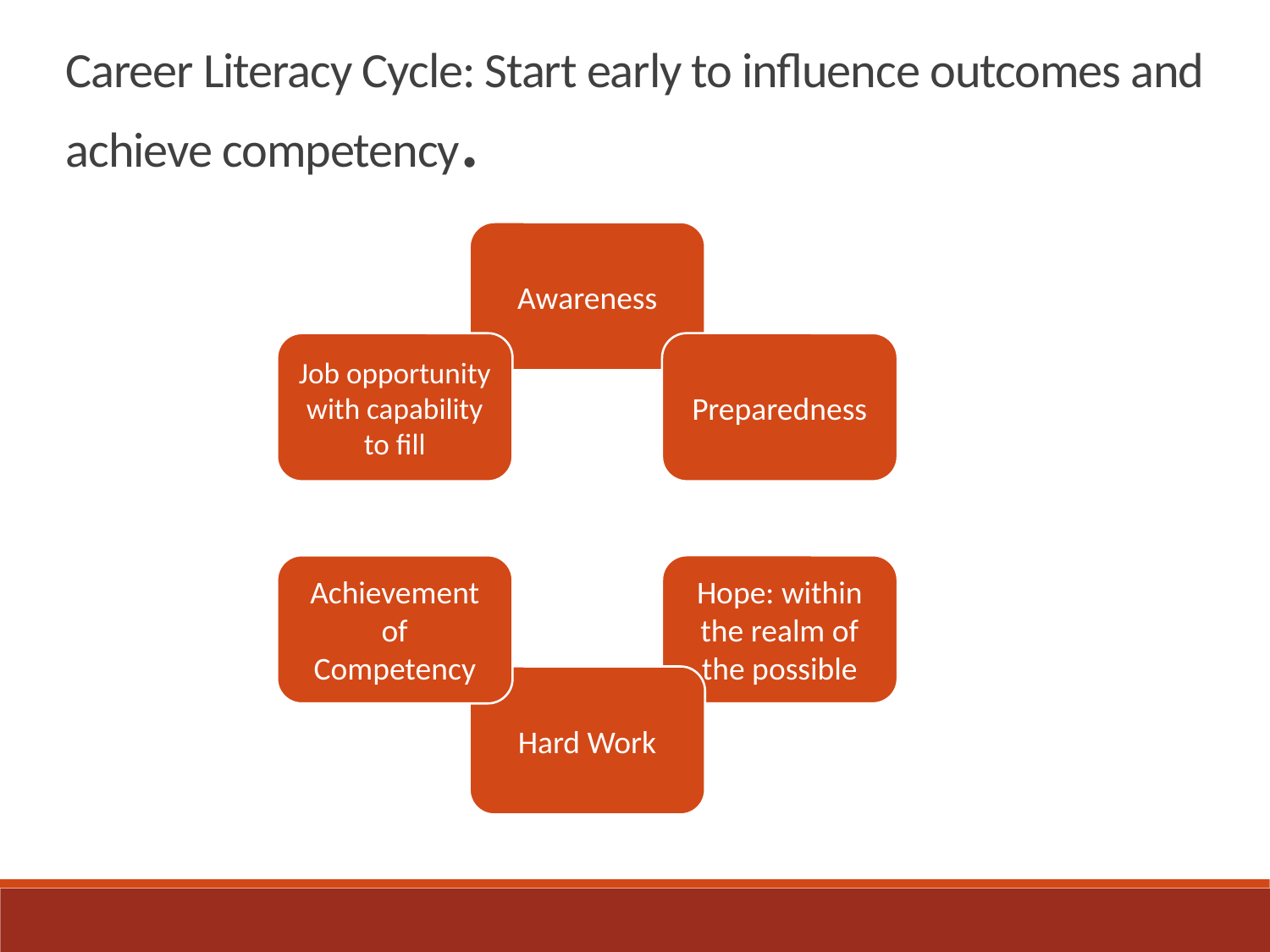

Career Literacy Cycle: Start early to influence outcomes and achieve competency.
Awareness
Preparedness
Hope: within the realm of the possible
Achievement of Competency
Hard Work
Job opportunity with capability to fill